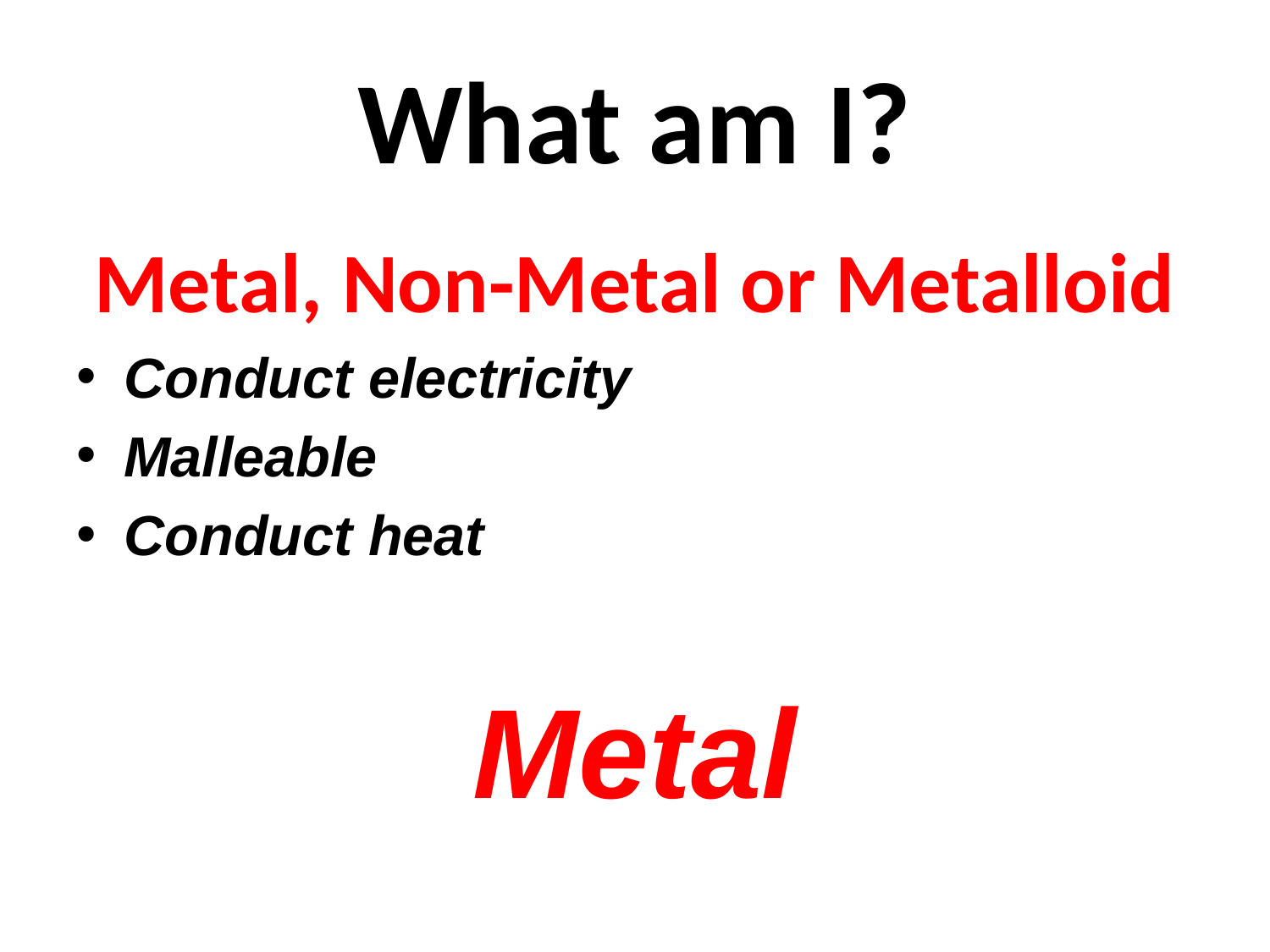

# What am I?
Metal, Non-Metal or Metalloid
Conduct electricity
Malleable
Conduct heat

Metal